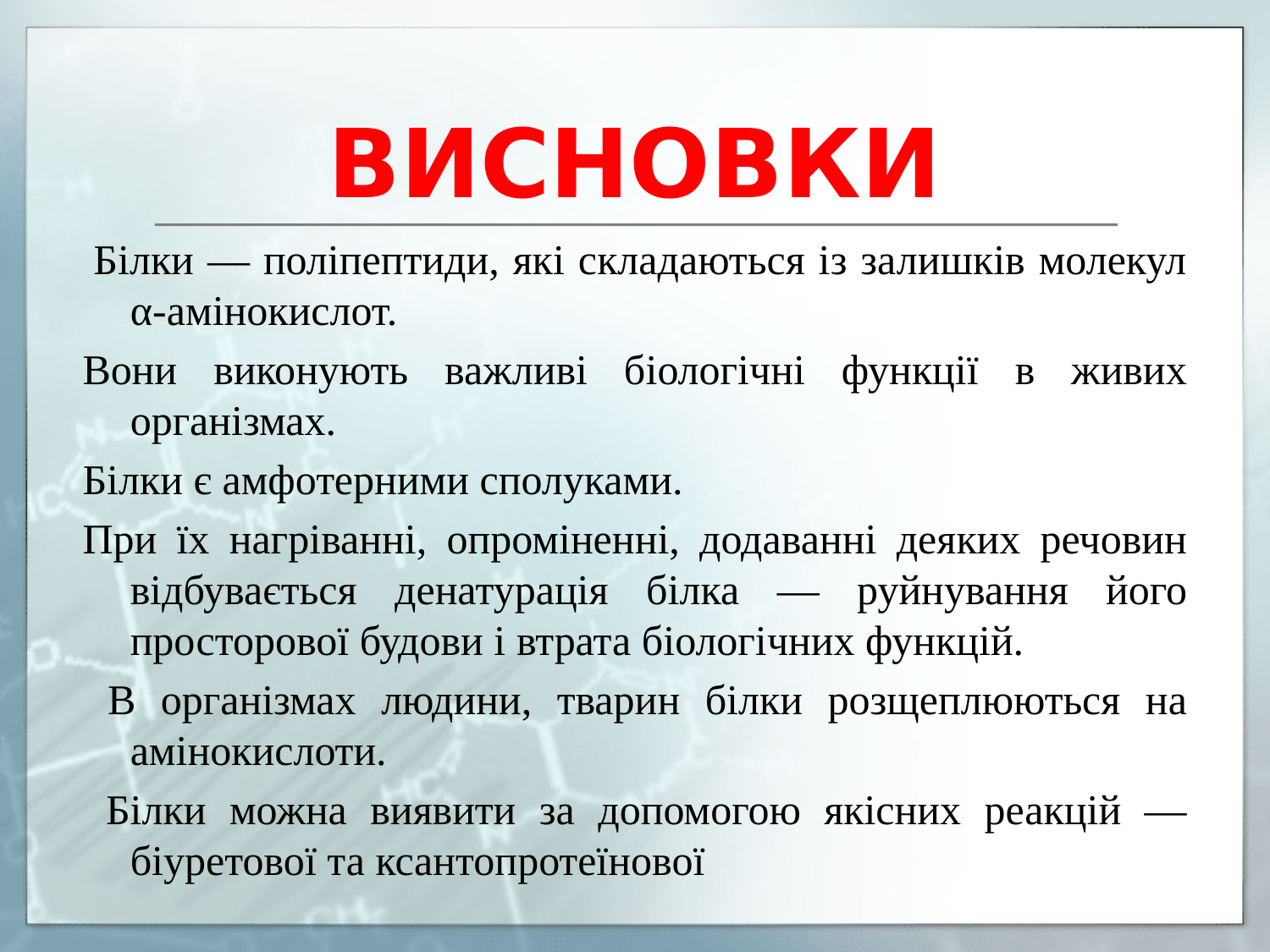

# ВИСНОВКИ
 Білки — поліпептиди, які складаються із залишків молекул α-амінокислот.
Вони виконують важливі біологічні функції в живих організмах.
Білки є амфотерними сполуками.
При їх нагріванні, опроміненні, додаванні деяких речовин відбувається денатурація білка — руйнування його просторової будови і втрата біологічних функцій.
 В організмах людини, тварин білки розщеплюються на амінокислоти.
 Білки можна виявити за допомогою якісних реакцій — біуретової та ксантопротеїнової